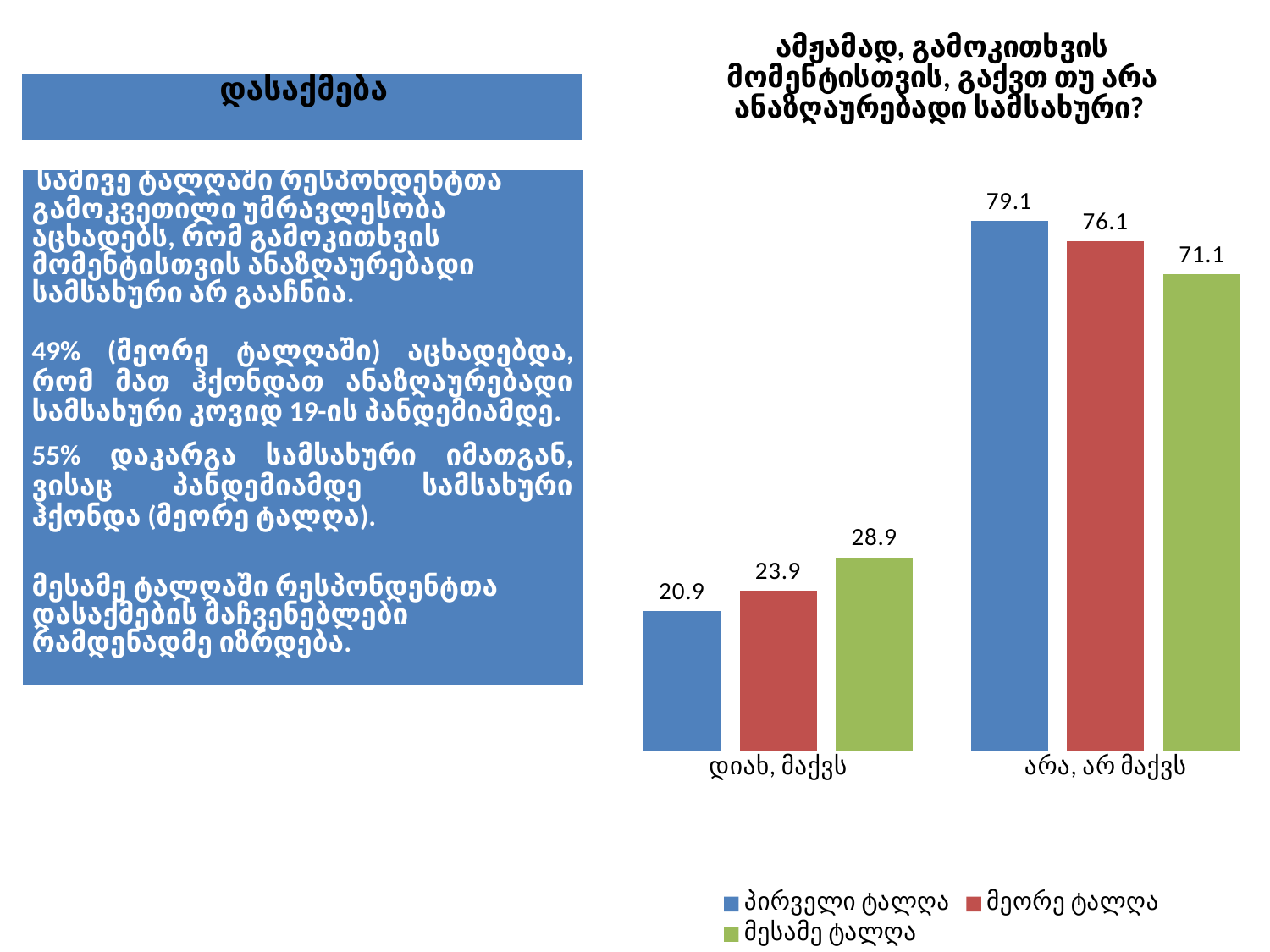

### Chart: ამჟამად, გამოკითხვის მომენტისთვის, გაქვთ თუ არა ანაზღაურებადი სამსახური?

| Category | პირველი ტალღა | მეორე ტალღა | მესამე ტალღა |
|---|---|---|---|
| დიახ, მაქვს | 20.9 | 23.9 | 28.9 |
| არა, არ მაქვს | 79.1 | 76.1 | 71.1 |
| დასაქმება |
| --- |
| სამივე ტალღაში რესპონდენტთა გამოკვეთილი უმრავლესობა აცხადებს, რომ გამოკითხვის მომენტისთვის ანაზღაურებადი სამსახური არ გააჩნია. 49% (მეორე ტალღაში) აცხადებდა, რომ მათ ჰქონდათ ანაზღაურებადი სამსახური კოვიდ 19-ის პანდემიამდე. 55% დაკარგა სამსახური იმათგან, ვისაც პანდემიამდე სამსახური ჰქონდა (მეორე ტალღა). მესამე ტალღაში რესპონდენტთა დასაქმების მაჩვენებლები რამდენადმე იზრდება. |
| --- |